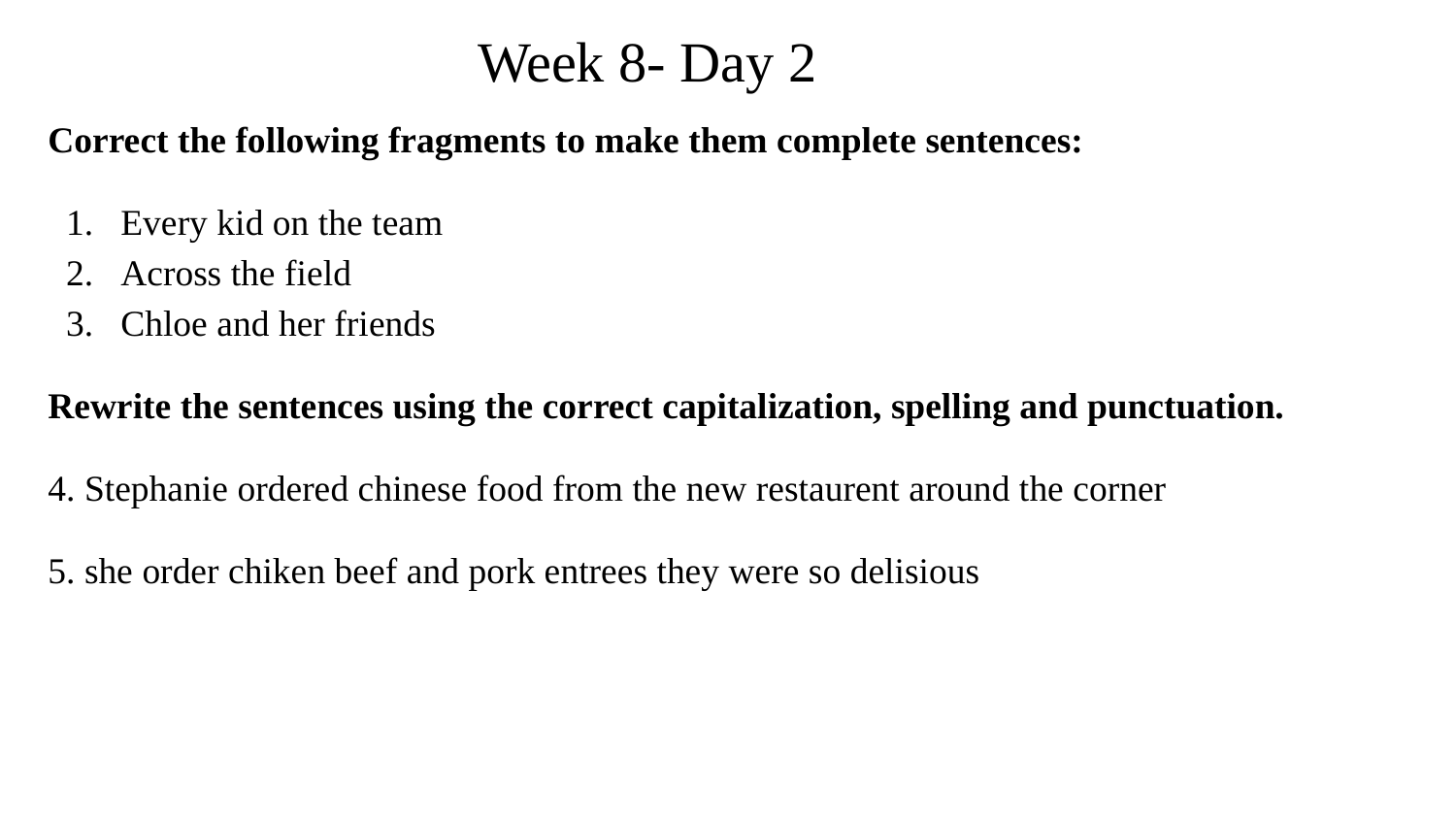

# Week 8- Day 2
Correct the following fragments to make them complete sentences:
Every kid on the team
Across the field
Chloe and her friends
Rewrite the sentences using the correct capitalization, spelling and punctuation.
4. Stephanie ordered chinese food from the new restaurent around the corner
5. she order chiken beef and pork entrees they were so delisious